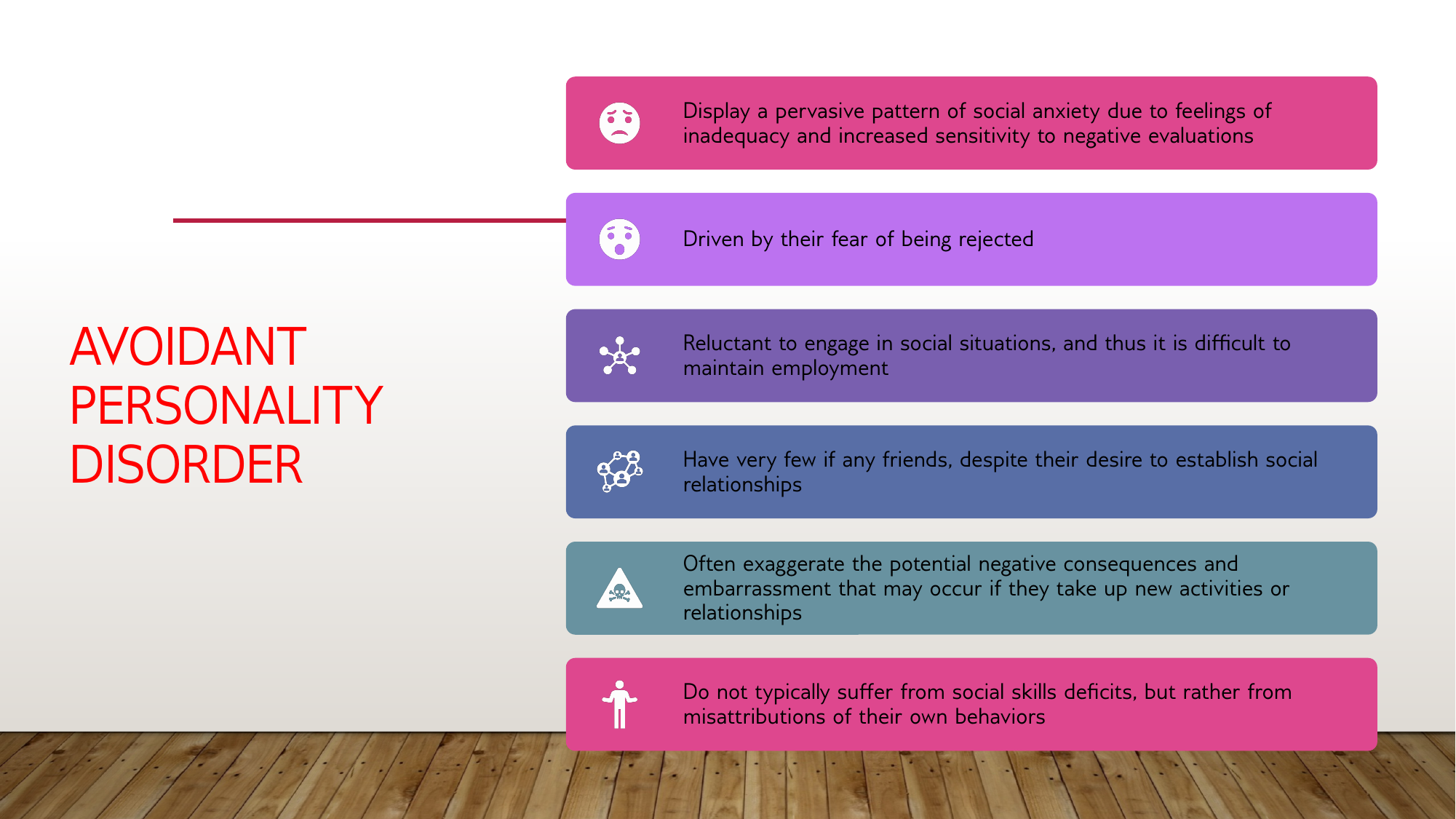

# Avoidant Personality Disorder
Display a pervasive pattern of social anxiety due to feelings of inadequacy and increased sensitivity to negative evaluations
Driven by their fear of being rejected
Reluctant to engage in social situations, and thus it is difficult to maintain employment
Have very few if any friends, despite their desire to establish social relationships
Often exaggerate the potential negative consequences and embarrassment that may occur if they take up new activities or relationships
Do not typically suffer from social skills deficits, but rather from misattributions of their own behaviors